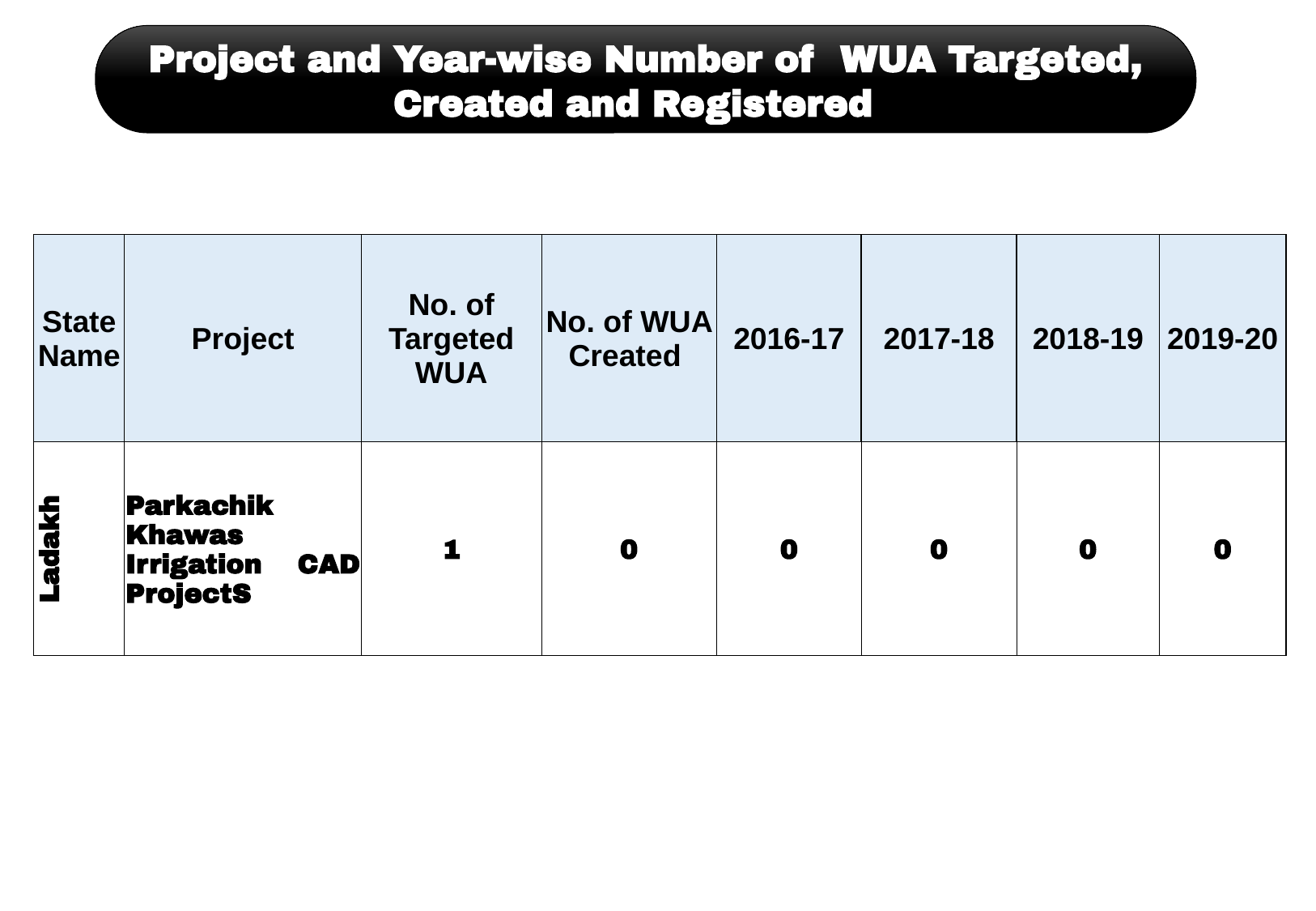

Project and Year-wise Number of  WUA Targeted, Created and Registered

| State Name | Project | No. of Targeted WUA | No. of WUA Created | 2016-17 | 2017-18 | 2018-19 | 2019-20 |
| --- | --- | --- | --- | --- | --- | --- | --- |
| Ladakh | Parkachik Khawas Irrigation CAD ProjectS | 1 | 0 | 0 | 0 | 0 | 0 |